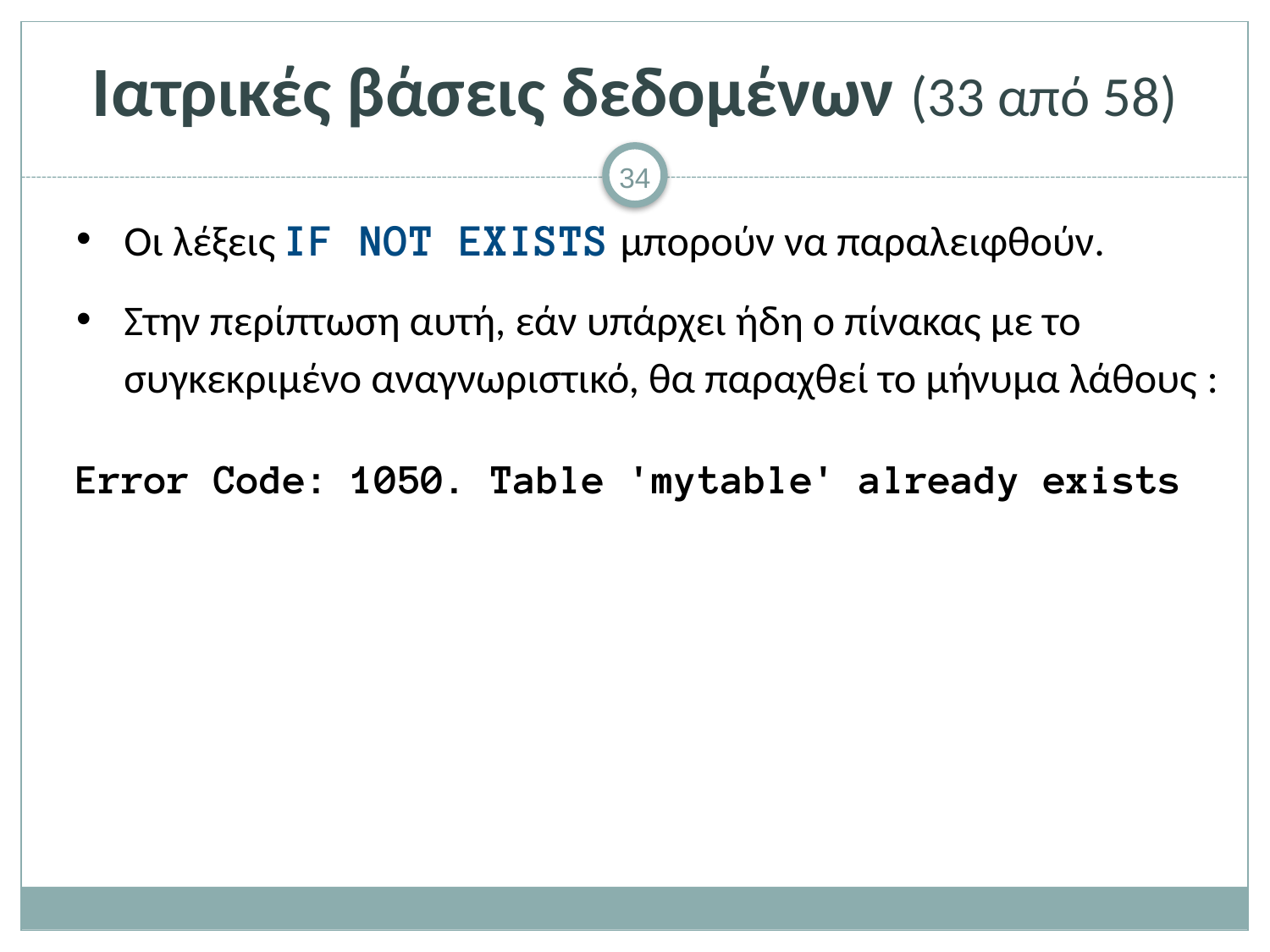

# Ιατρικές βάσεις δεδομένων (33 από 58)
Οι λέξεις IF ΝΟΤ EXISTS μπορούν να παραλειφθούν.
Στην περίπτωση αυτή, εάν υπάρχει ήδη ο πίνακας με το συγκεκριμένο αναγνωριστικό, θα παραχθεί το μήνυμα λάθους :
Error Code: 1050. Table 'mytable' already exists